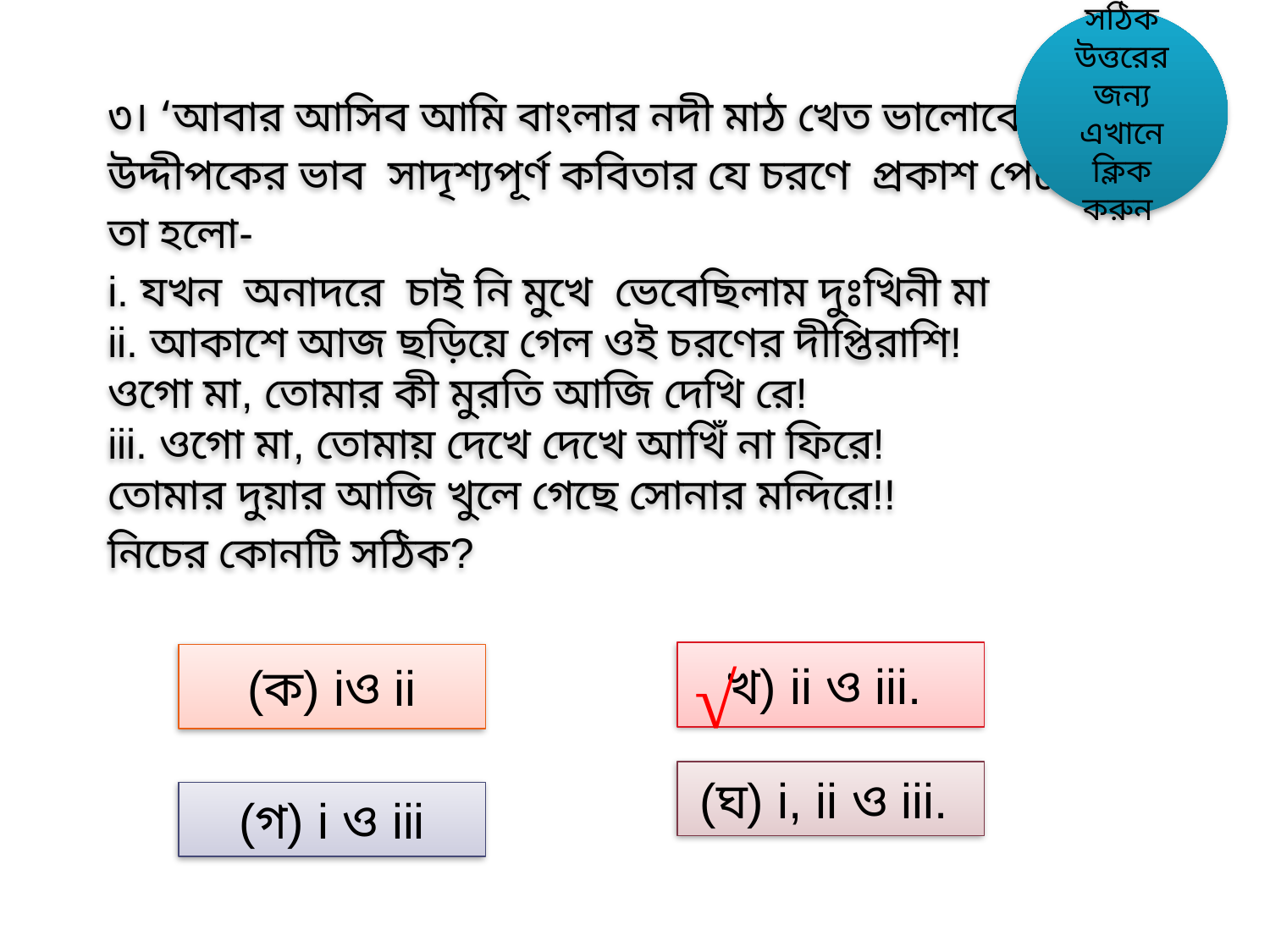

সঠিক উত্তরের জন্য এখানে ক্লিক করুন
৩। ‘আবার আসিব আমি বাংলার নদী মাঠ খেত ভালোবেসে’
উদ্দীপকের ভাব  সাদৃশ্যপূর্ণ কবিতার যে চরণে  প্রকাশ পেয়েছে তা হলো-
i. যখন  অনাদরে  চাই নি মুখে  ভেবেছিলাম দুঃখিনী মা
ii. আকাশে আজ ছড়িয়ে গেল ওই চরণের দীপ্তিরাশি!
ওগো মা, তোমার কী মুরতি আজি দেখি রে!
iii. ওগো মা, তোমায় দেখে দেখে আখিঁ না ফিরে!
তোমার দুয়ার আজি খুলে গেছে সোনার মন্দিরে!!
নিচের কোনটি সঠিক?
খ) ii ও iii.
(ক) iও ii
√
(ঘ) i, ii ও iii.
(গ) i ও iii